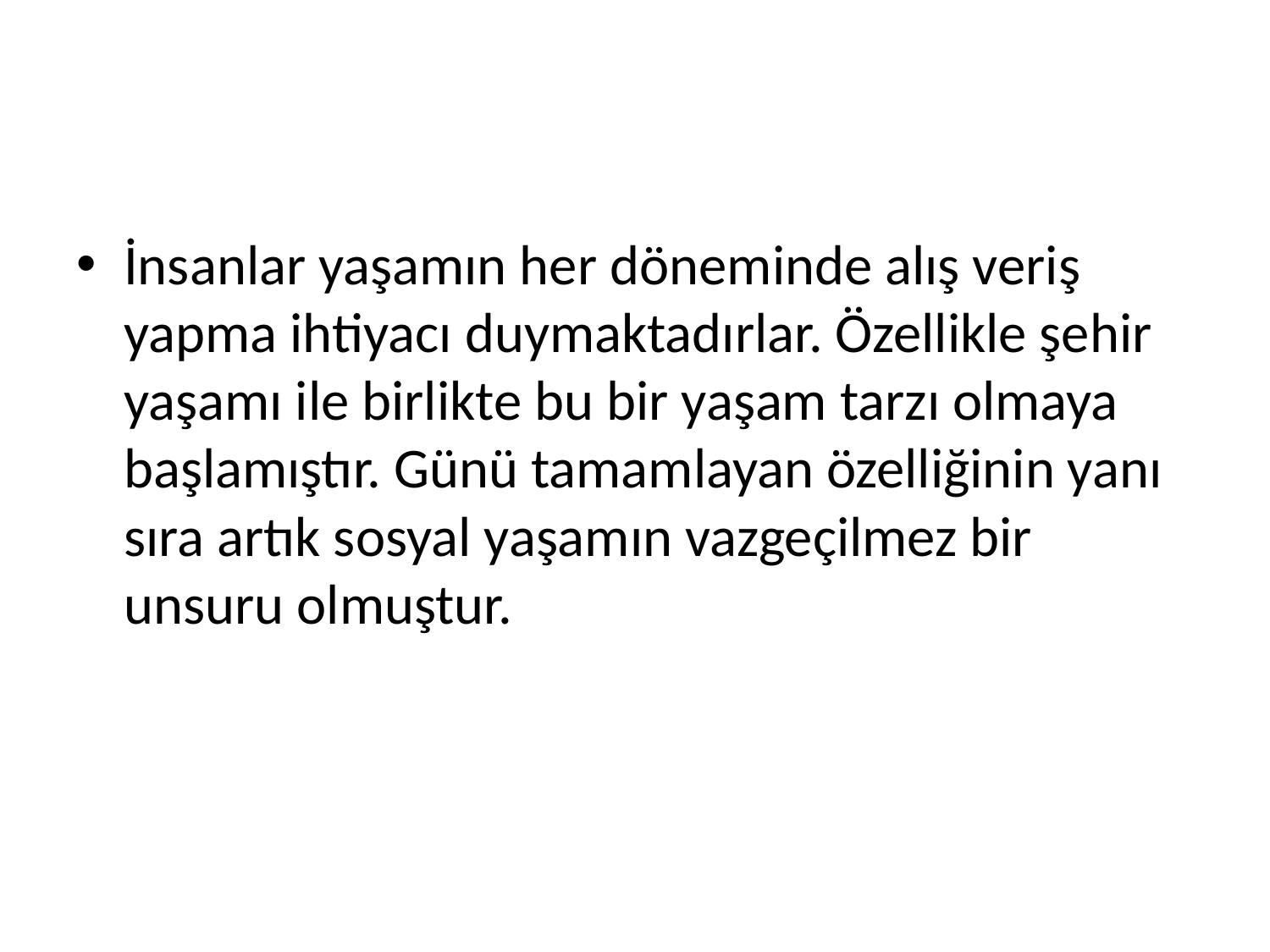

#
İnsanlar yaşamın her döneminde alış veriş yapma ihtiyacı duymaktadırlar. Özellikle şehir yaşamı ile birlikte bu bir yaşam tarzı olmaya başlamıştır. Günü tamamlayan özelliğinin yanı sıra artık sosyal yaşamın vazgeçilmez bir unsuru olmuştur.